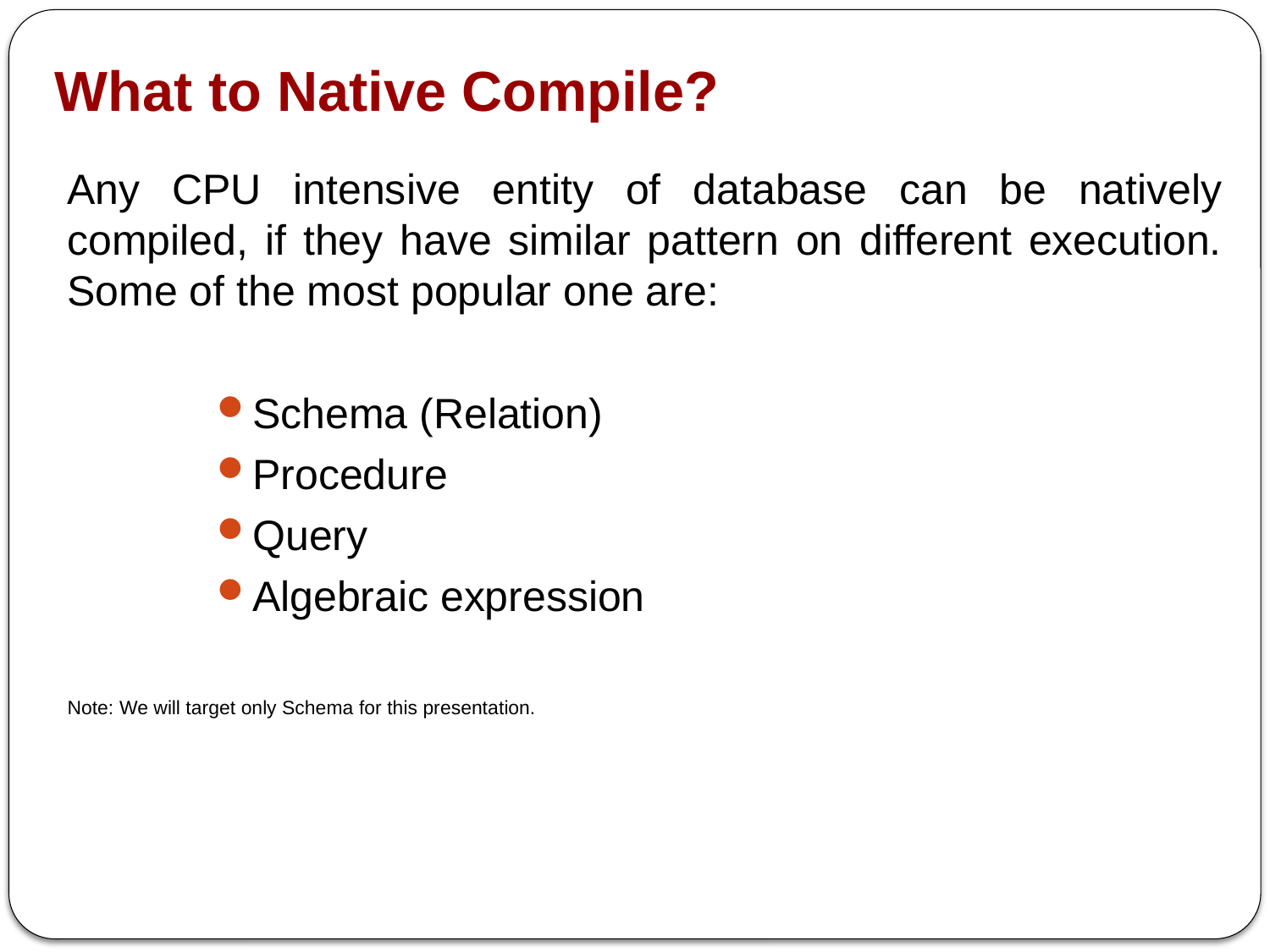

What to Native Compile?
Any CPU intensive entity of database can be natively compiled, if they have similar pattern on different execution. Some of the most popular one are:

Schema (Relation)
Procedure
Query
Algebraic expression

Note: We will target only Schema for this presentation.